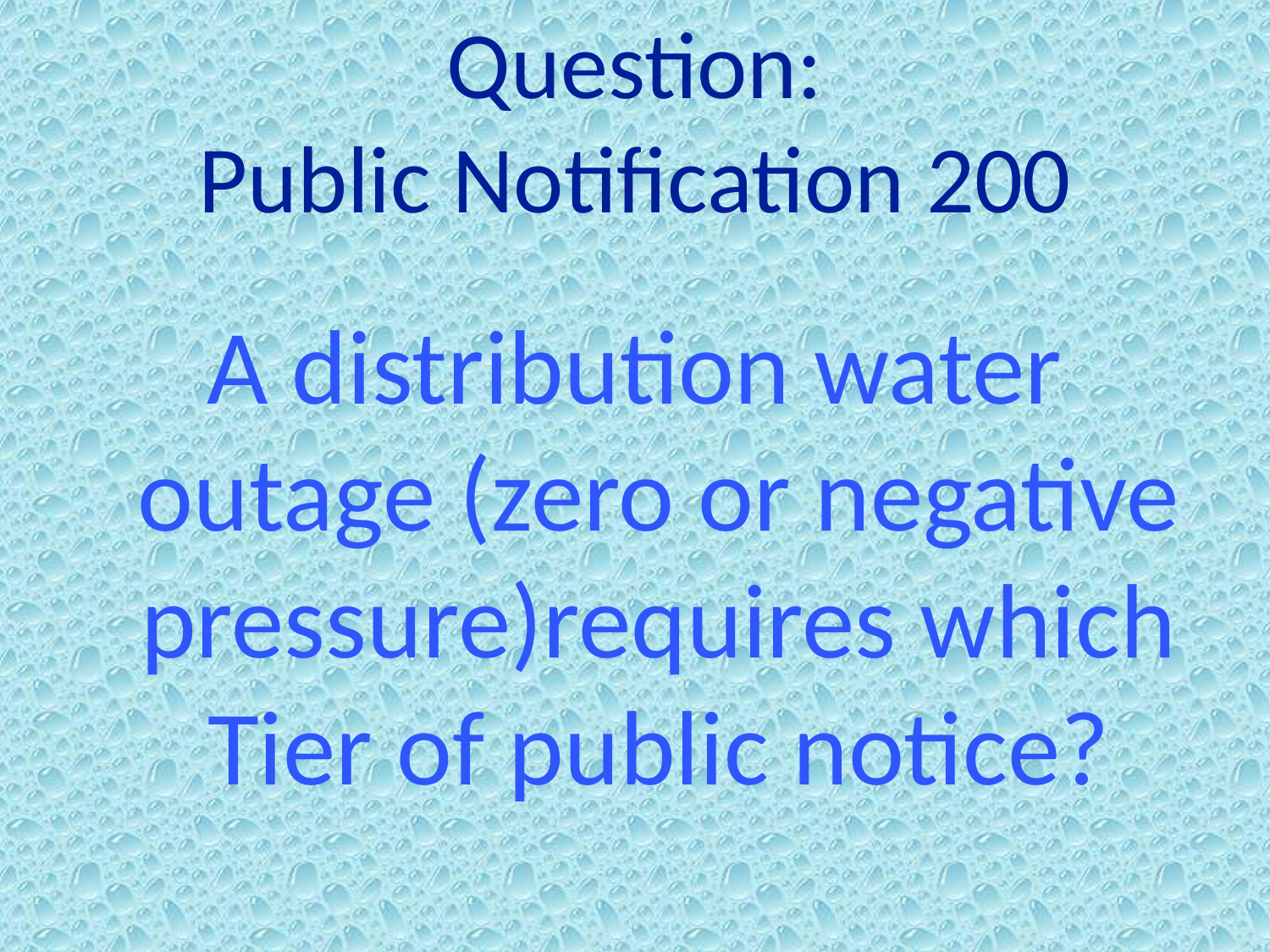

# Question: Public Notification 200
A distribution water outage (zero or negative pressure)requires which Tier of public notice?